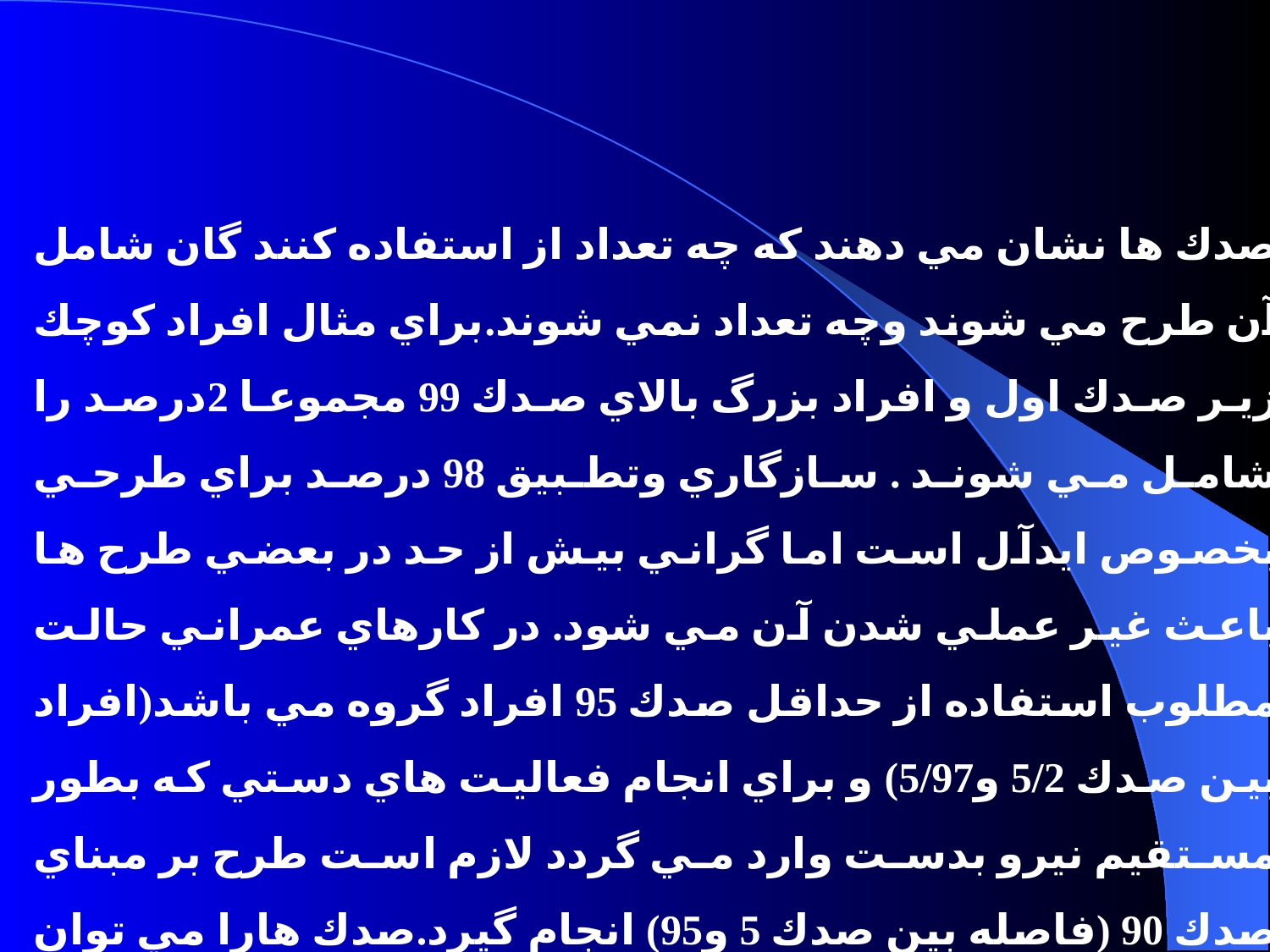

صدك ها نشان مي دهند كه چه تعداد از استفاده كنند گان شامل آن طرح مي شوند وچه تعداد نمي شوند.براي مثال افراد كوچك زير صدك اول و افراد بزرگ بالاي صدك 99 مجموعا 2درصد را شامل مي شوند . سازگاري وتطبيق 98 درصد براي طرحي بخصوص ايدآل است اما گراني بيش از حد در بعضي طرح ها باعث غير عملي شدن آن مي شود. در كارهاي عمراني حالت مطلوب استفاده از حداقل صدك 95 افراد گروه مي باشد(افراد بين صدك 5/2 و5/97) و براي انجام فعاليت هاي دستي كه بطور مستقيم نيرو بدست وارد مي گردد لازم است طرح بر مبناي صدك 90 (فاصله بين صدك 5 و95) انجام گيرد.صدك هارا مي توان با استفاده از انحراف معيار يعني پراكندگي داده ها از ميانگين بدست آورد.